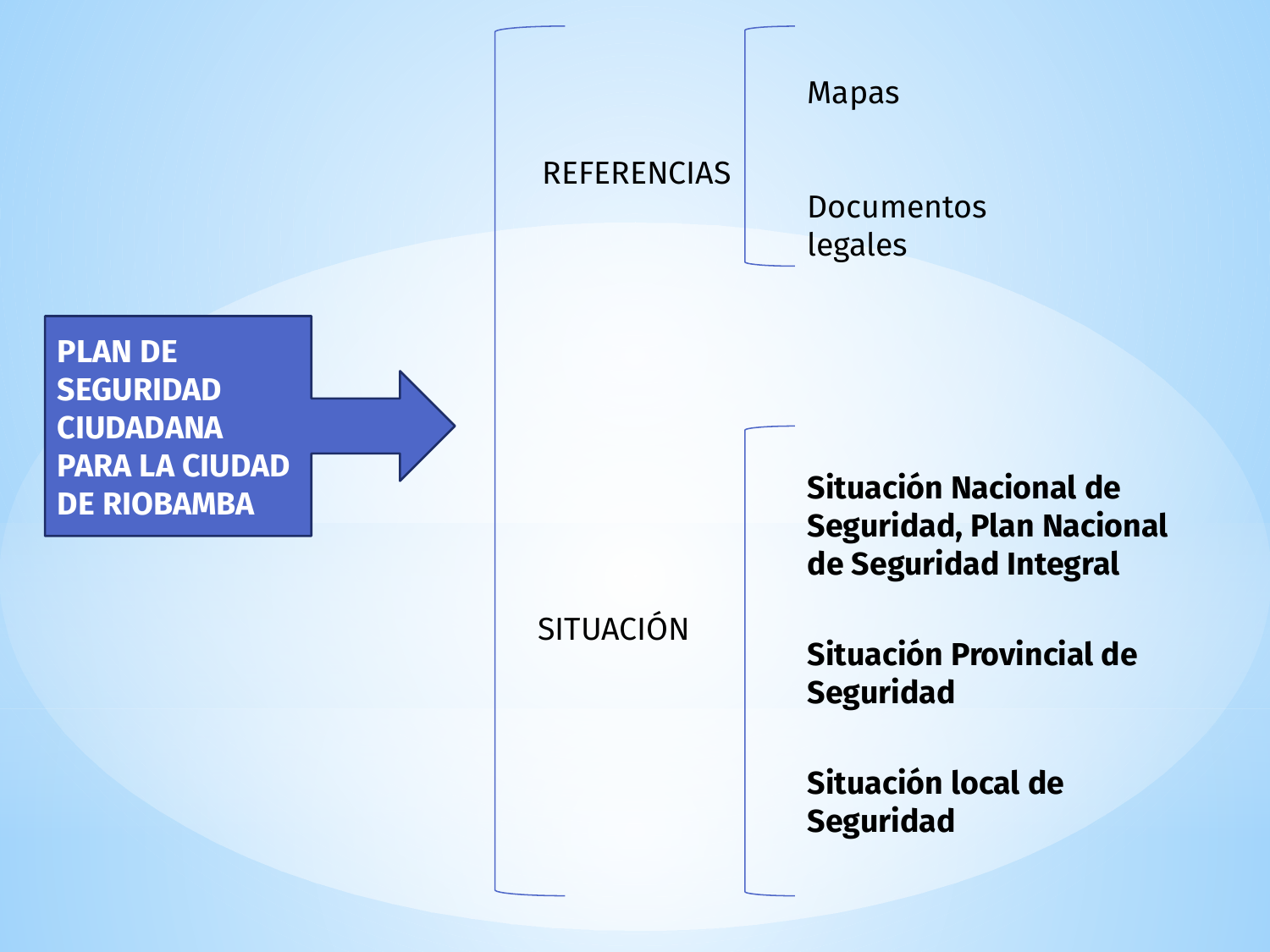

Mapas

Documentos legales
REFERENCIAS
PLAN DE SEGURIDAD CIUDADANA PARA LA CIUDAD DE RIOBAMBA

Situación Nacional de Seguridad, Plan Nacional de Seguridad Integral

SITUACIÓN
Situación Provincial de Seguridad
Situación local de Seguridad